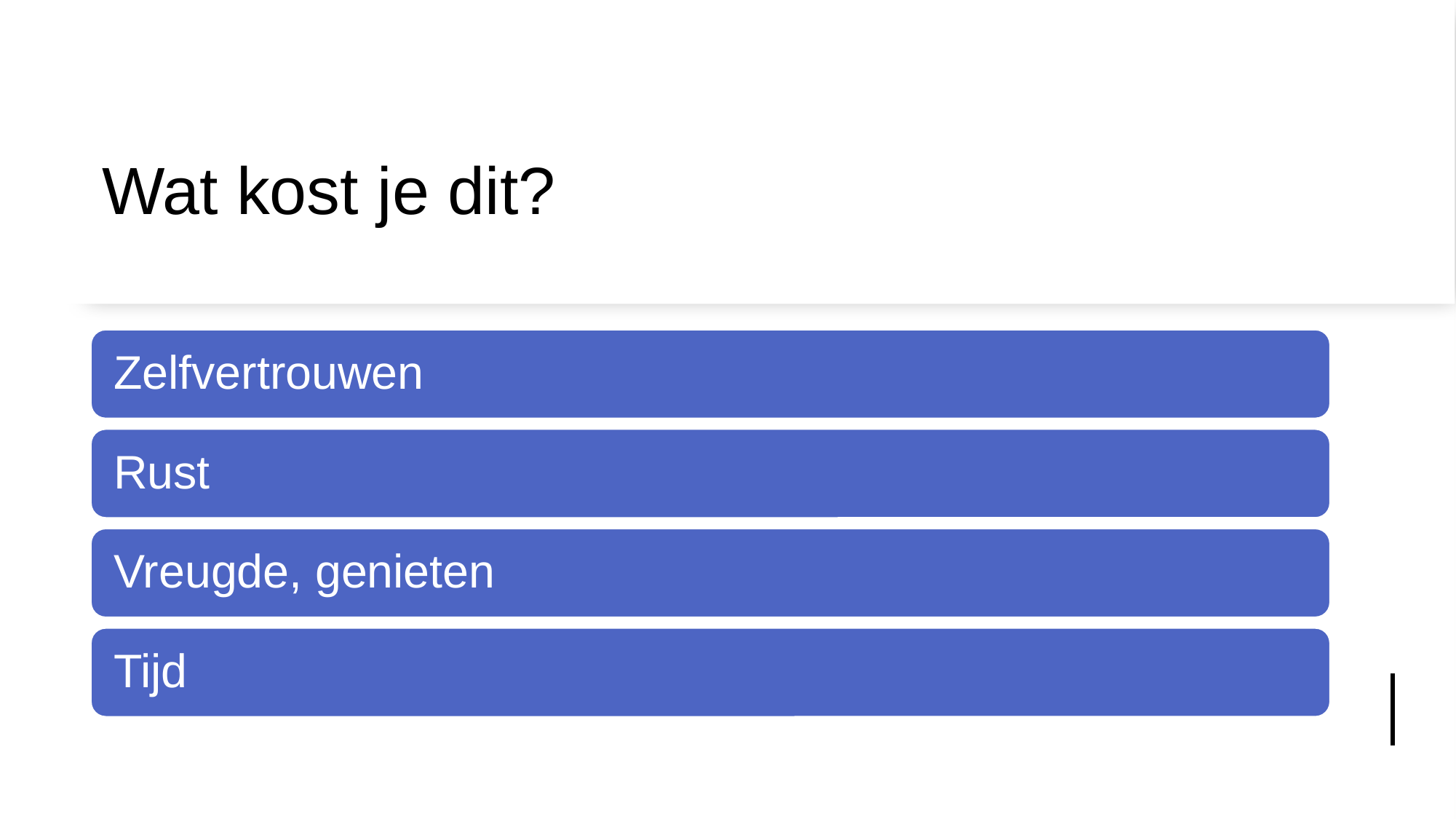

# Wat kost je dit?
Zelfvertrouwen
Rust
Vreugde, genieten
Tijd